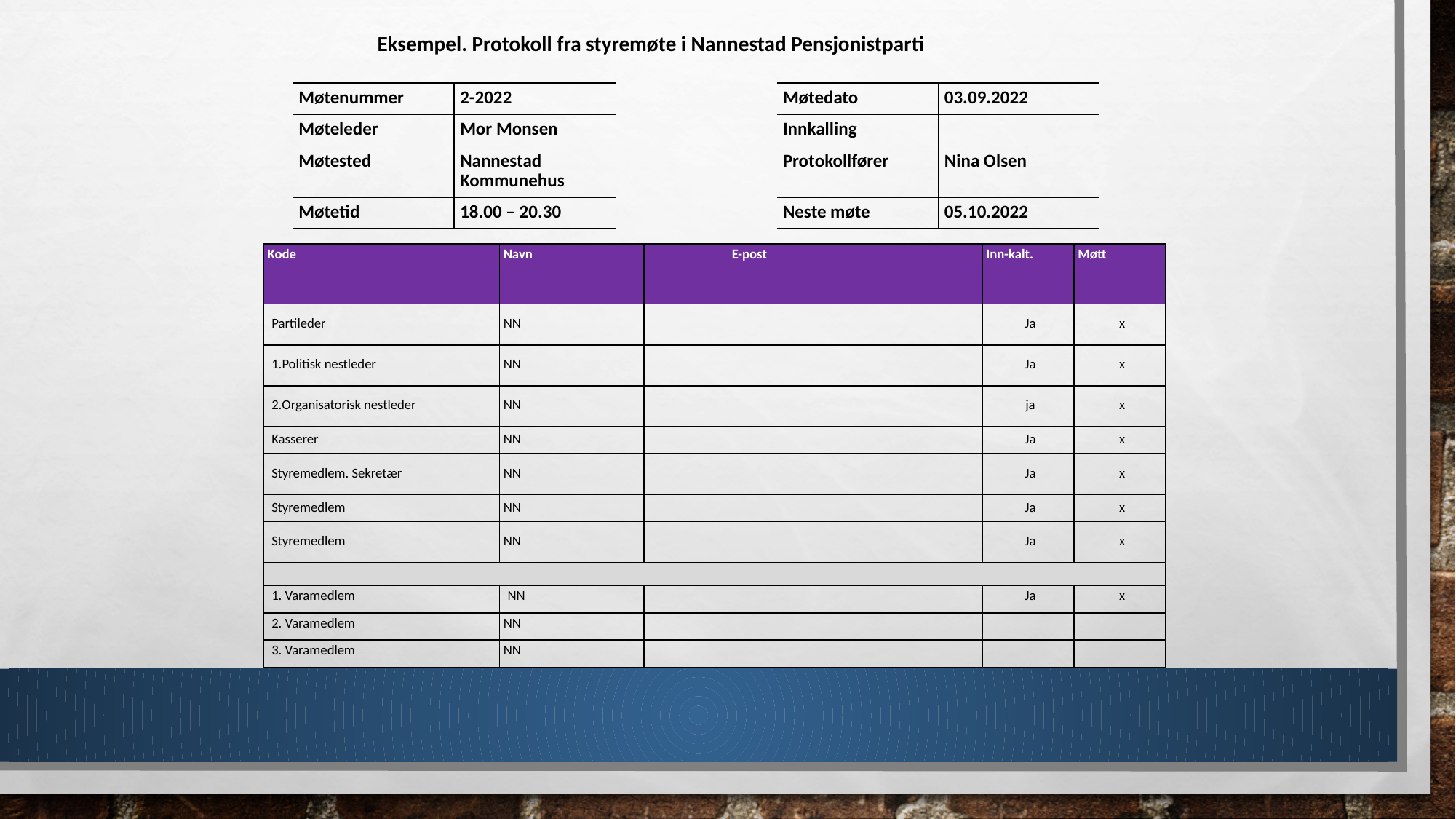

Eksempel. Protokoll fra styremøte i Nannestad Pensjonistparti

| Møtenummer | 2-2022 |  | Møtedato | 03.09.2022 |
| --- | --- | --- | --- | --- |
| Møteleder | Mor Monsen |  | Innkalling |  |
| Møtested | Nannestad Kommunehus |  | Protokollfører | Nina Olsen |
| Møtetid | 18.00 – 20.30 |  | Neste møte | 05.10.2022 |
| Kode | Navn |  | E-post | Inn-kalt. | Møtt |
| --- | --- | --- | --- | --- | --- |
| Partileder | NN |  |  | Ja | x |
| 1.Politisk nestleder | NN |  |  | Ja | x |
| 2.Organisatorisk nestleder | NN |  |  | ja | x |
| Kasserer | NN |  |  | Ja | x |
| Styremedlem. Sekretær | NN |  |  | Ja | x |
| Styremedlem | NN |  |  | Ja | x |
| Styremedlem | NN |  |  | Ja | x |
|  |  |  |  |  |  |
| 1. Varamedlem | NN |  |  | Ja | x |
| 2. Varamedlem | NN |  |  |  |  |
| 3. Varamedlem | NN |  |  |  |  |